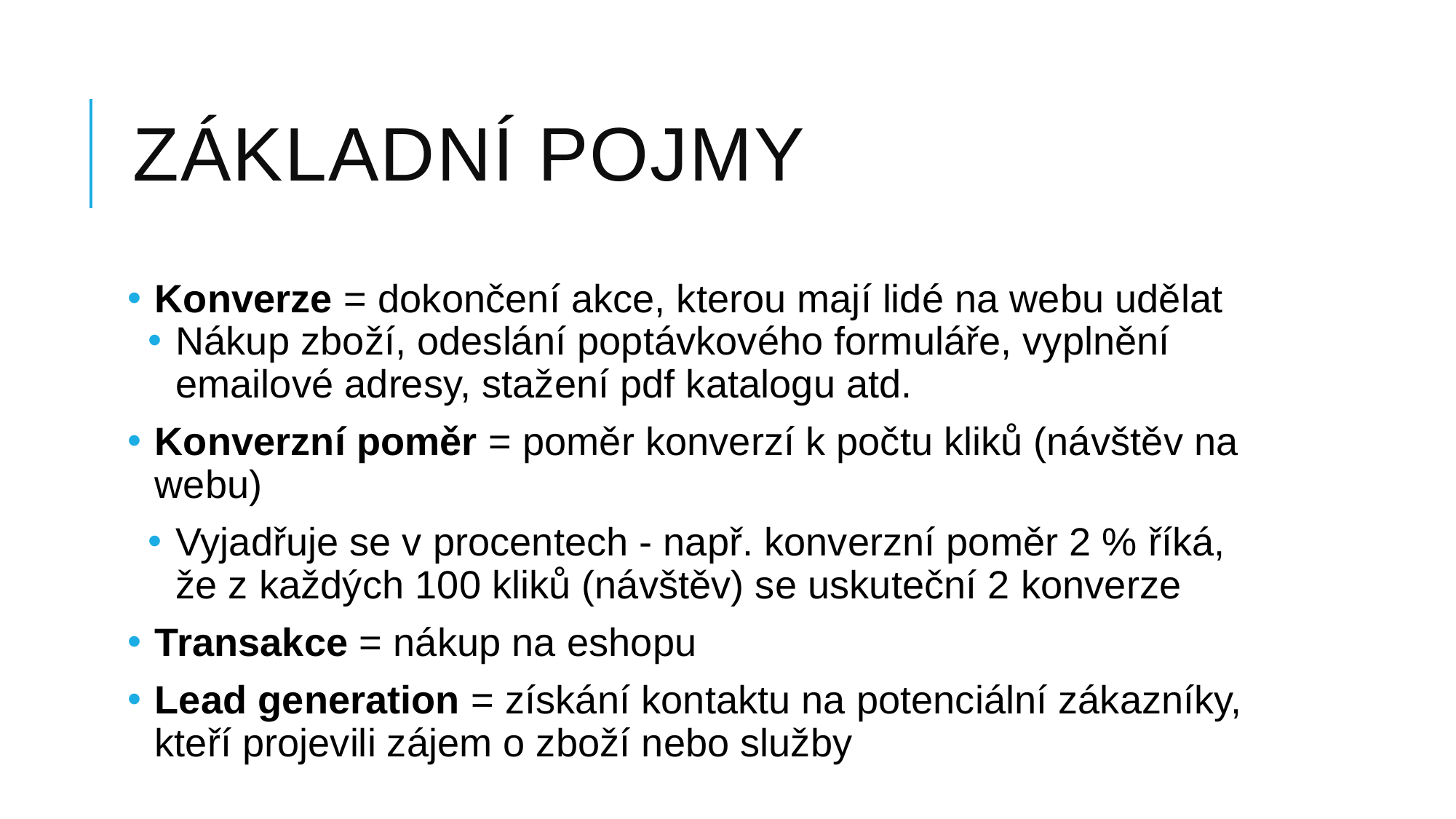

# Základní pojmy
Konverze = dokončení akce, kterou mají lidé na webu udělat
Nákup zboží, odeslání poptávkového formuláře, vyplnění emailové adresy, stažení pdf katalogu atd.
Konverzní poměr = poměr konverzí k počtu kliků (návštěv na webu)
Vyjadřuje se v procentech - např. konverzní poměr 2 % říká, že z každých 100 kliků (návštěv) se uskuteční 2 konverze
Transakce = nákup na eshopu
Lead generation = získání kontaktu na potenciální zákazníky, kteří projevili zájem o zboží nebo služby